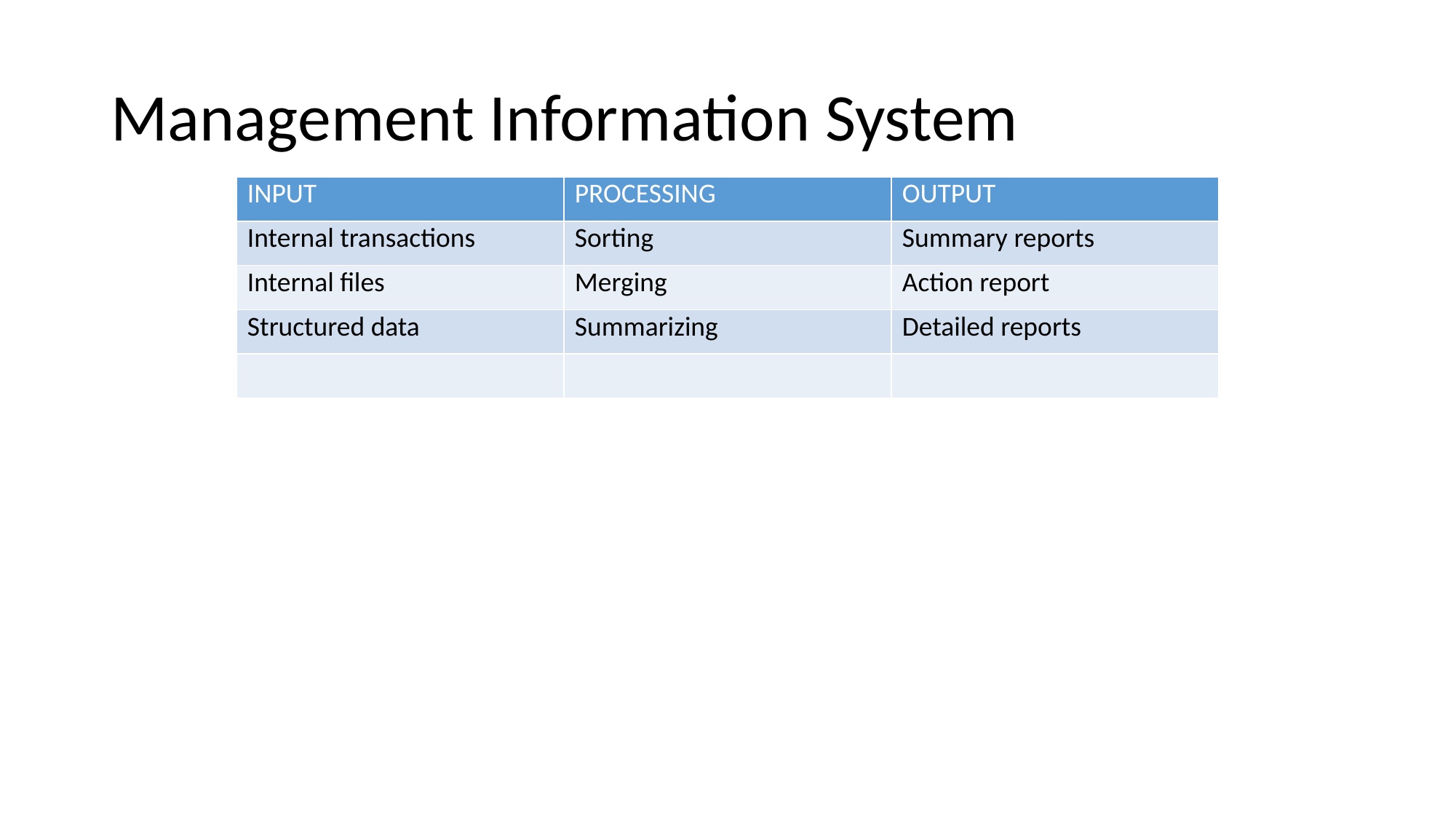

# Management Information System
| INPUT | PROCESSING | OUTPUT |
| --- | --- | --- |
| Internal transactions | Sorting | Summary reports |
| Internal files | Merging | Action report |
| Structured data | Summarizing | Detailed reports |
|  |  |  |